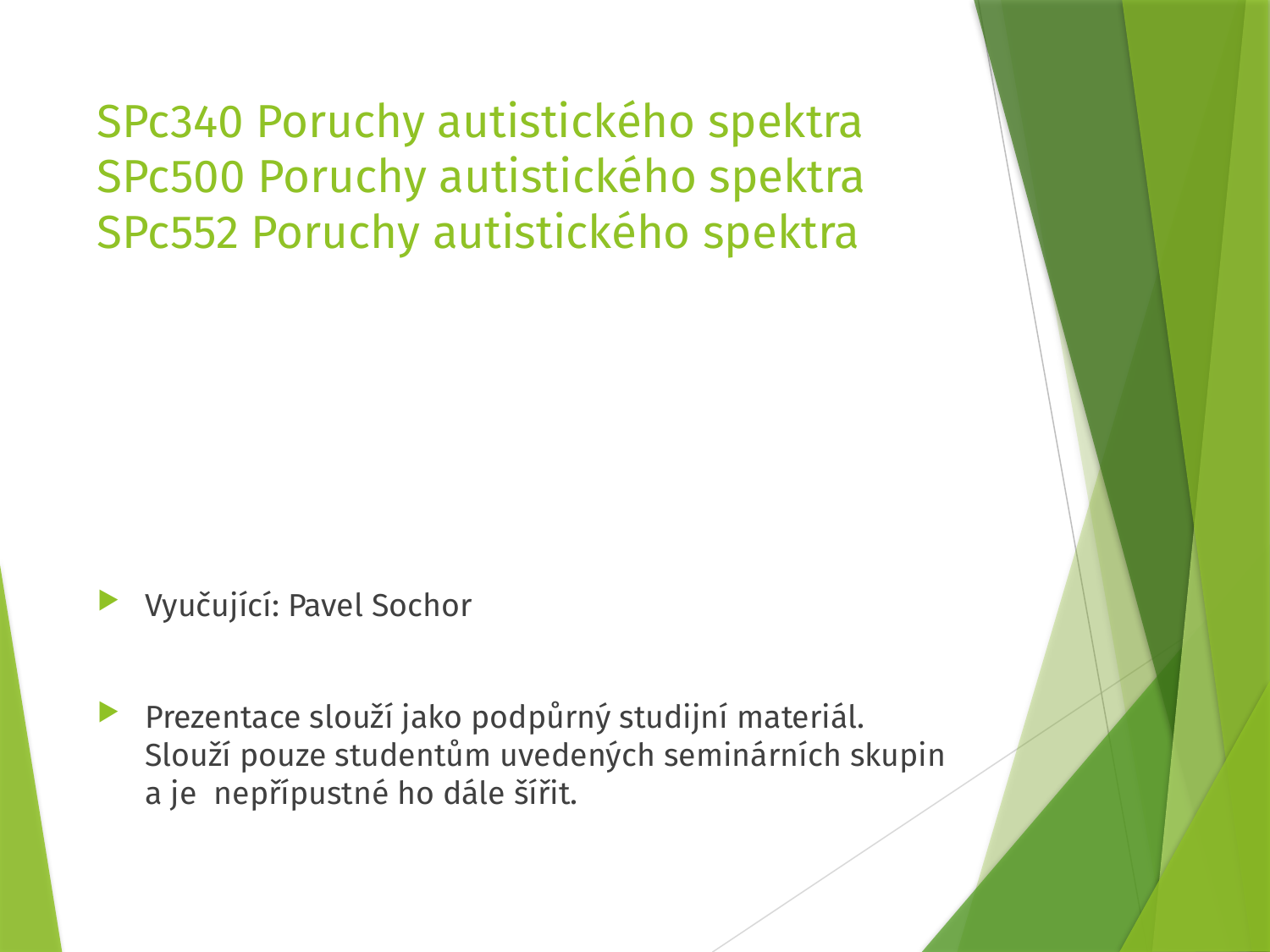

# SPc340 Poruchy autistického spektra SPc500 Poruchy autistického spektra SPc552 Poruchy autistického spektra

Vyučující: Pavel Sochor

Prezentace slouží jako podpůrný studijní materiál. Slouží pouze studentům uvedených seminárních skupin a je  nepřípustné ho dále šířit.